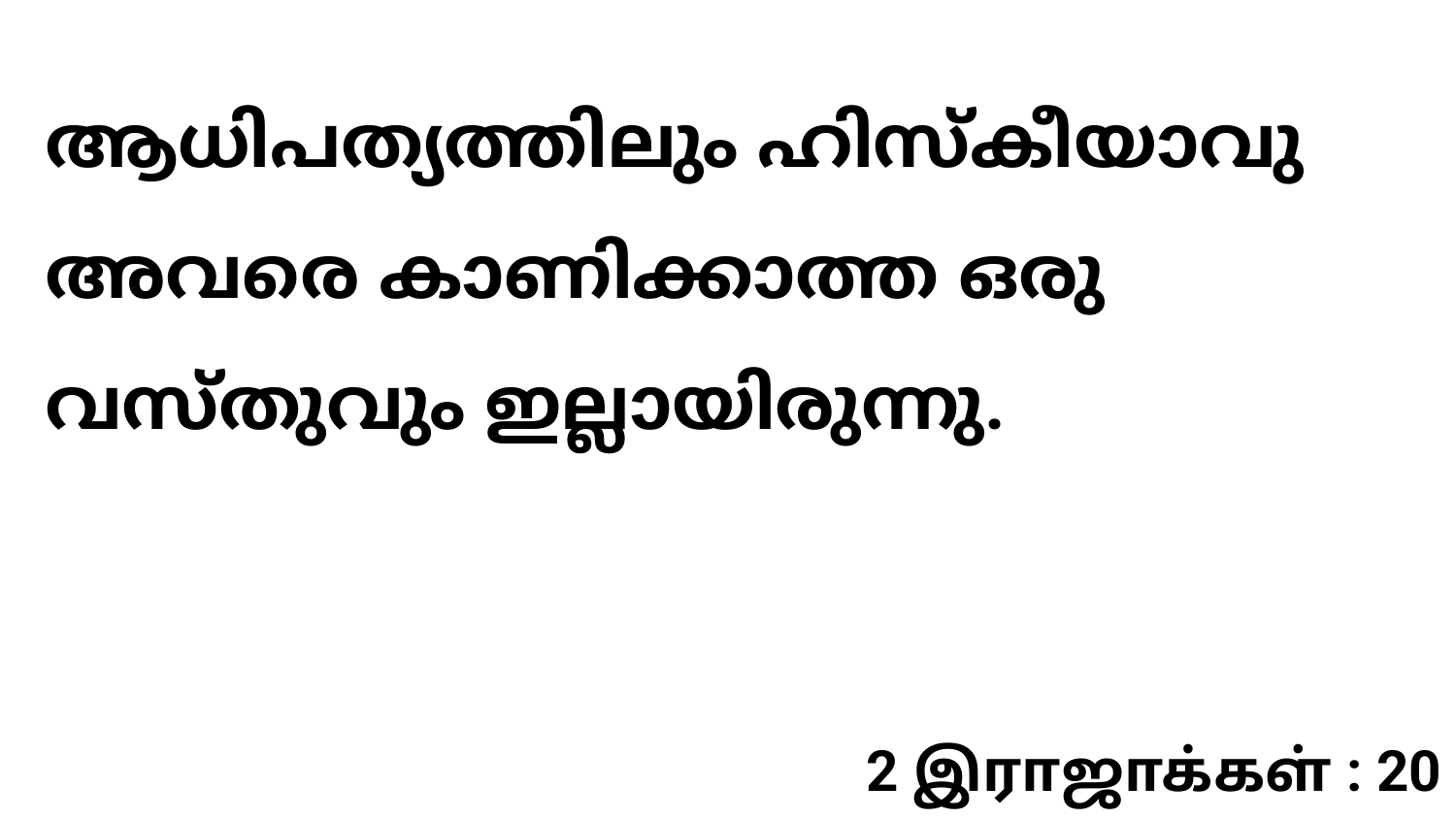

ആധിപത്യത്തിലും ഹിസ്കീയാവു അവരെ കാണിക്കാത്ത ഒരു വസ്തുവും ഇല്ലായിരുന്നു.
2 இராஜாக்கள் : 20